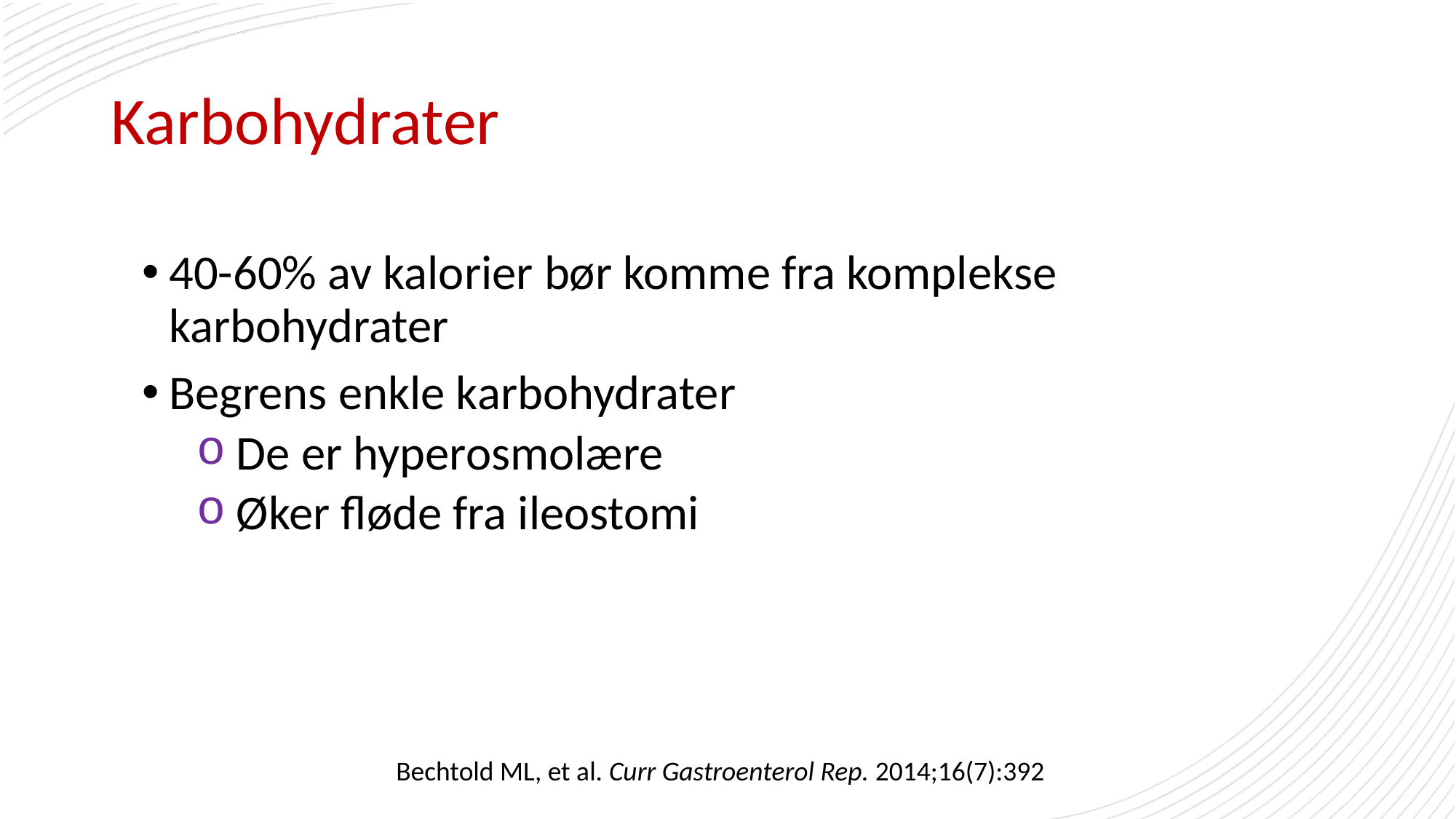

# Karbohydrater
40-60% av kalorier bør komme fra komplekse karbohydrater
Begrens enkle karbohydrater
 De er hyperosmolære
 Øker fløde fra ileostomi

Bechtold ML, et al. Curr Gastroenterol Rep. 2014;16(7):392